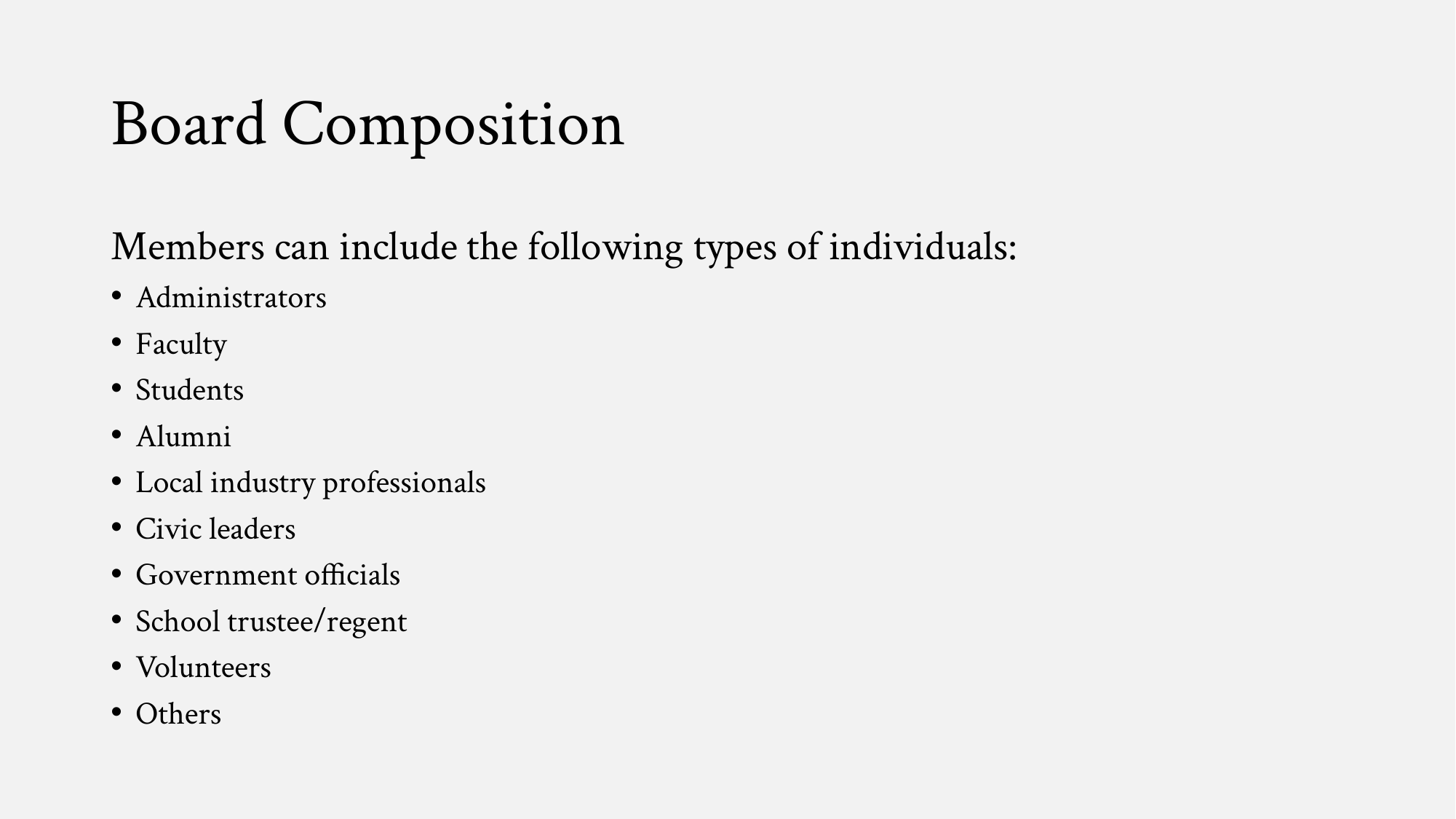

# Board Composition
Members can include the following types of individuals:
Administrators
Faculty
Students
Alumni
Local industry professionals
Civic leaders
Government officials
School trustee/regent
Volunteers
Others